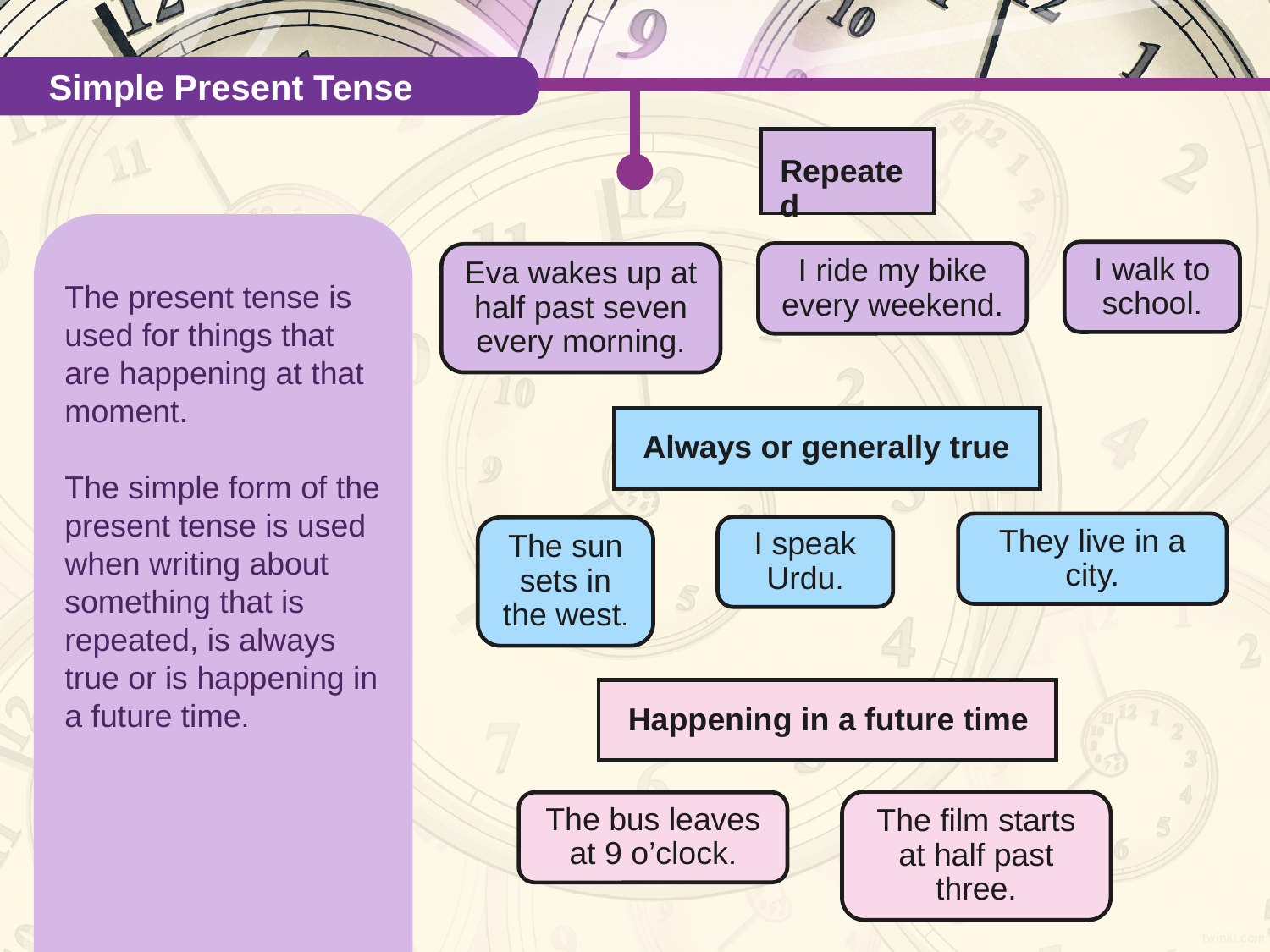

Simple Present Tense

Repeated

The present tense is used for things that are happening at that moment.

The simple form of the present tense is used when writing about something that is repeated, is always true or is happening in a future time.

I walk to school.
I ride my bike every weekend.
Eva wakes up at half past seven every morning.

Always or generally true
They live in a city.
I speak Urdu.
The sun sets in the west.

Happening in a future time
The film starts at half past three.
The bus leaves at 9 o’clock.